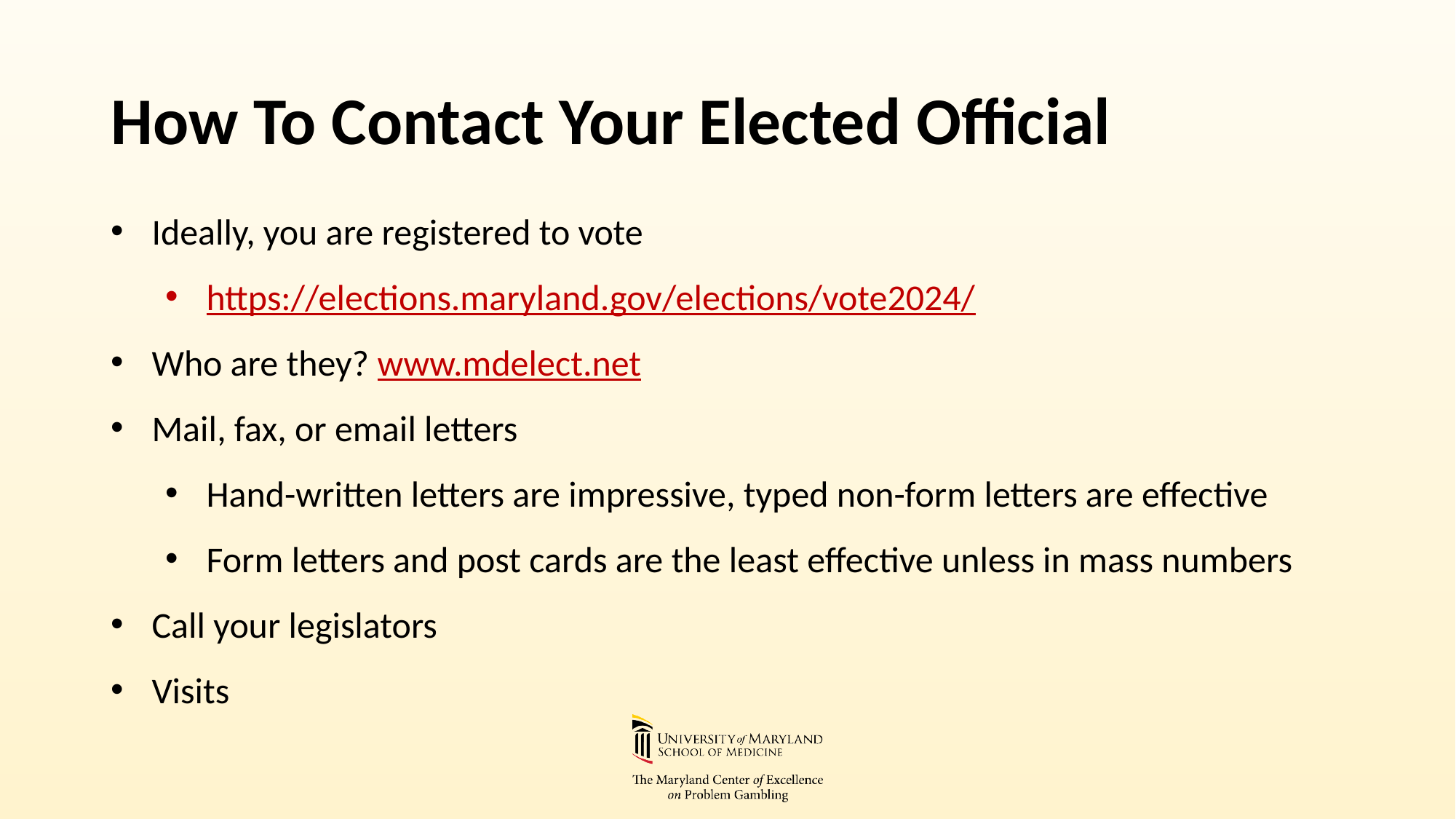

# How To Contact Your Elected Official
Ideally, you are registered to vote
https://elections.maryland.gov/elections/vote2024/
Who are they? www.mdelect.net
Mail, fax, or email letters
Hand-written letters are impressive, typed non-form letters are effective
Form letters and post cards are the least effective unless in mass numbers
Call your legislators
Visits